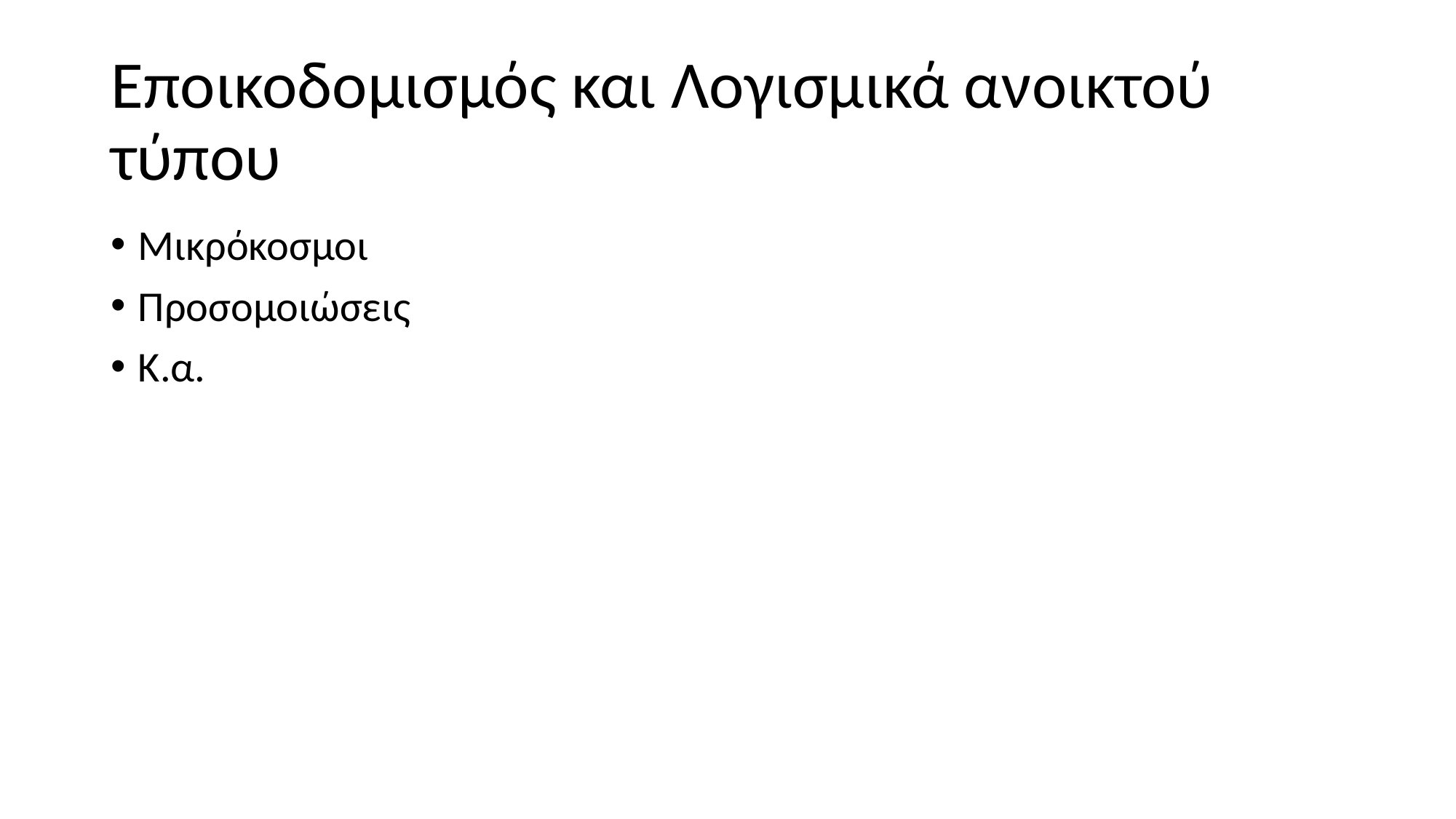

# Εποικοδομισμός και Λογισμικά ανοικτού τύπου
Μικρόκοσμοι
Προσομοιώσεις
Κ.α.